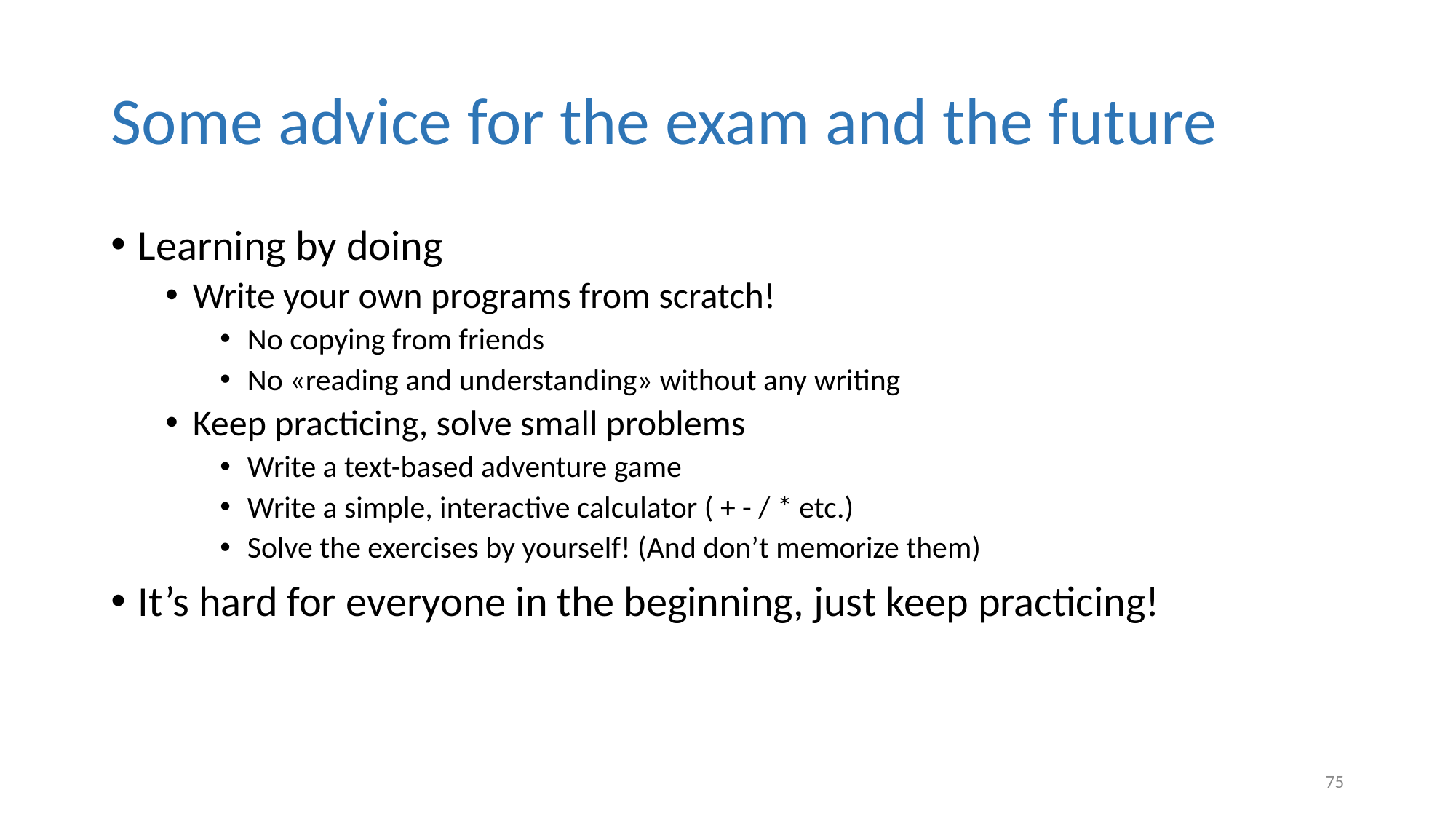

# Some advice for the exam and the future
Learning by doing
Write your own programs from scratch!
No copying from friends
No «reading and understanding» without any writing
Keep practicing, solve small problems
Write a text-based adventure game
Write a simple, interactive calculator ( + - / * etc.)
Solve the exercises by yourself! (And don’t memorize them)
It’s hard for everyone in the beginning, just keep practicing!

75